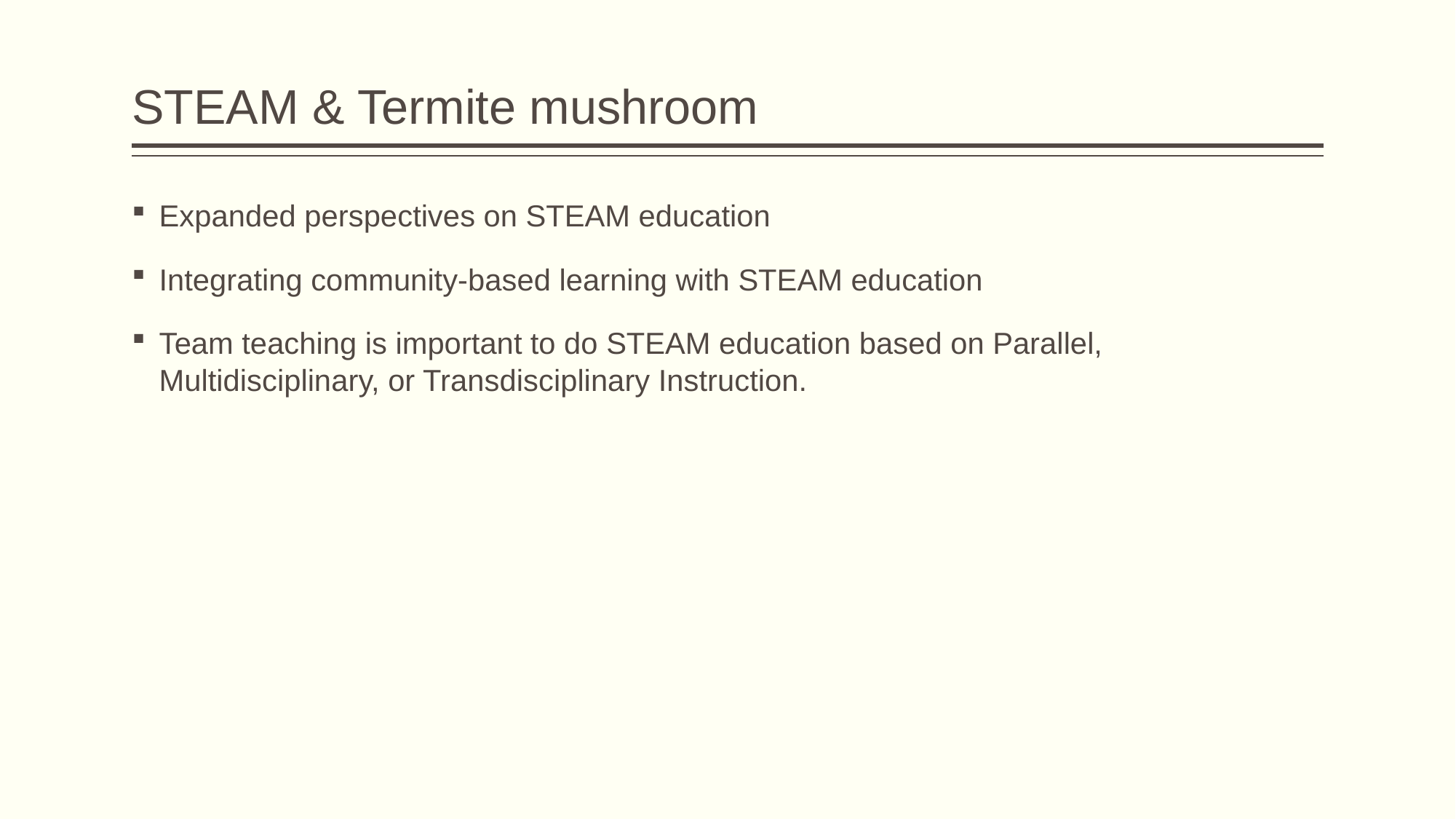

# STEAM & Termite mushroom
Expanded perspectives on STEAM education
Integrating community-based learning with STEAM education
Team teaching is important to do STEAM education based on Parallel, Multidisciplinary, or Transdisciplinary Instruction.